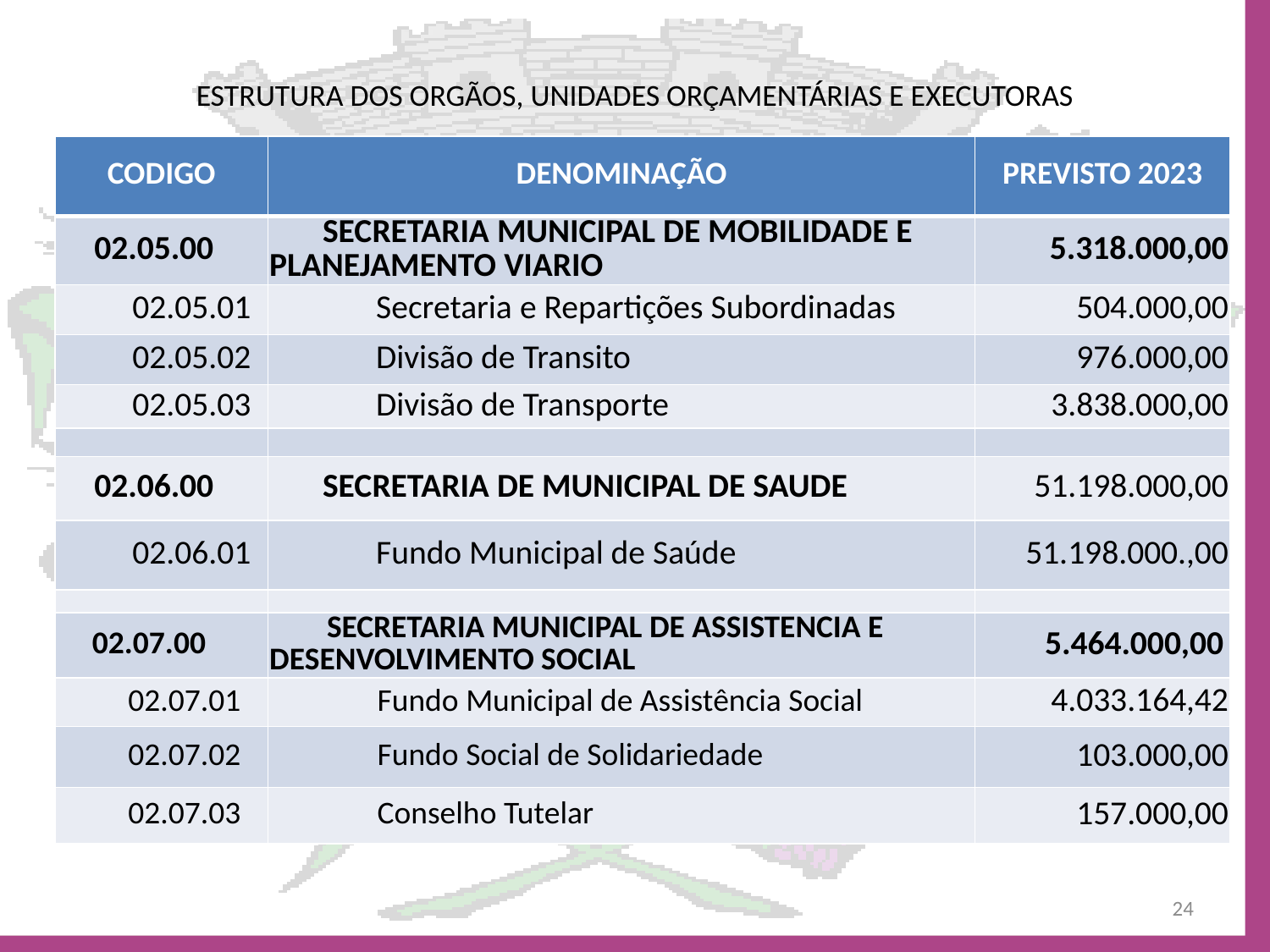

# ESTRUTURA DOS ORGÃOS, UNIDADES ORÇAMENTÁRIAS E EXECUTORAS
| CODIGO | DENOMINAÇÃO | PREVISTO 2023 |
| --- | --- | --- |
| 02.05.00 | SECRETARIA MUNICIPAL DE MOBILIDADE E PLANEJAMENTO VIARIO | 5.318.000,00 |
| 02.05.01 | Secretaria e Repartições Subordinadas | 504.000,00 |
| 02.05.02 | Divisão de Transito | 976.000,00 |
| 02.05.03 | Divisão de Transporte | 3.838.000,00 |
|  |  |  |
| 02.06.00 | SECRETARIA DE MUNICIPAL DE SAUDE | 51.198.000,00 |
| 02.06.01 | Fundo Municipal de Saúde | 51.198.000.,00 |
|  |  |  |
| 02.07.00 | SECRETARIA MUNICIPAL DE ASSISTENCIA E DESENVOLVIMENTO SOCIAL | 5.464.000,00 |
| 02.07.01 | Fundo Municipal de Assistência Social | 4.033.164,42 |
| 02.07.02 | Fundo Social de Solidariedade | 103.000,00 |
| 02.07.03 | Conselho Tutelar | 157.000,00 |
24